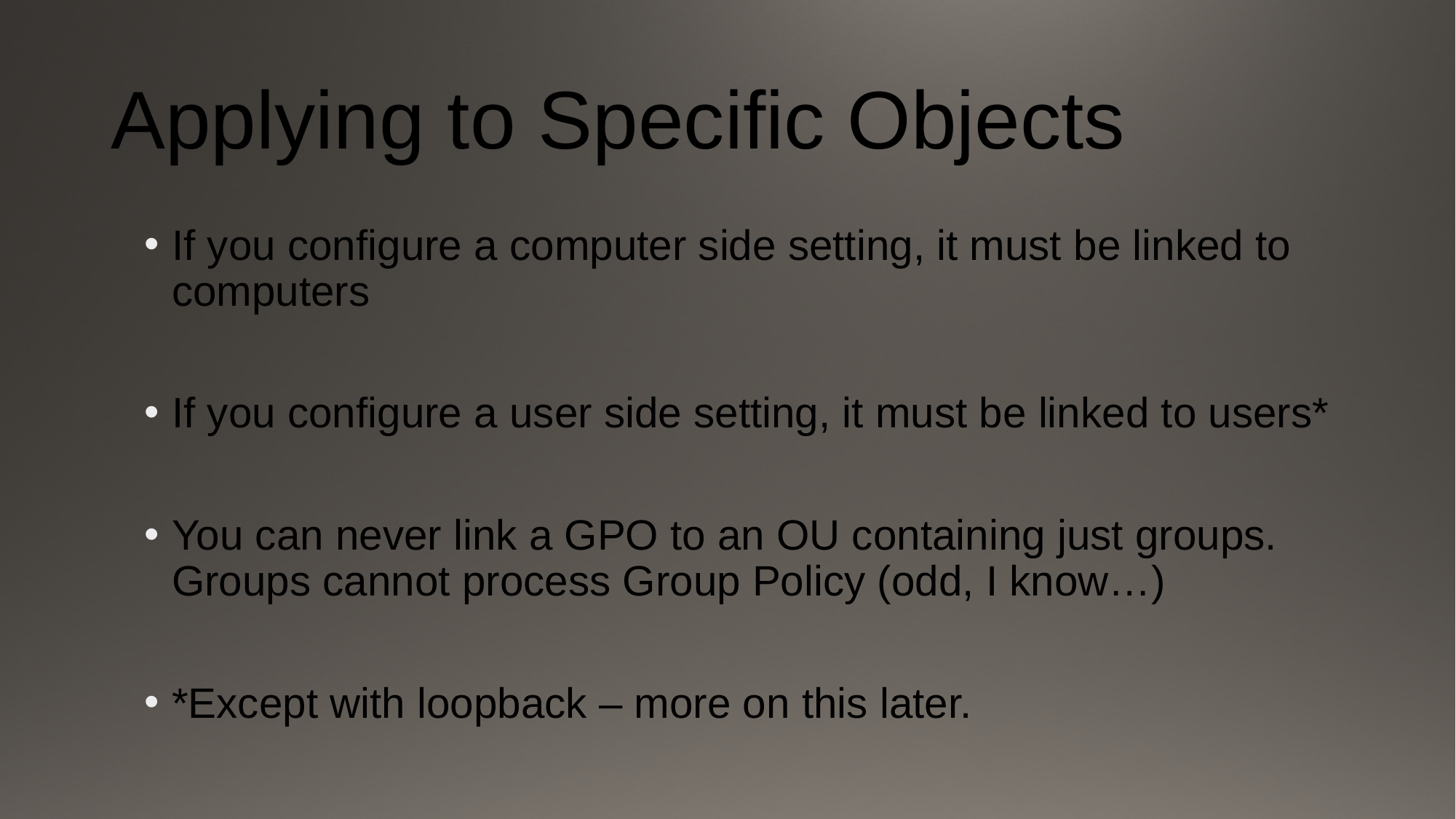

# Applying to Specific Objects
If you configure a computer side setting, it must be linked to computers

If you configure a user side setting, it must be linked to users*

You can never link a GPO to an OU containing just groups. Groups cannot process Group Policy (odd, I know…)

*Except with loopback – more on this later.